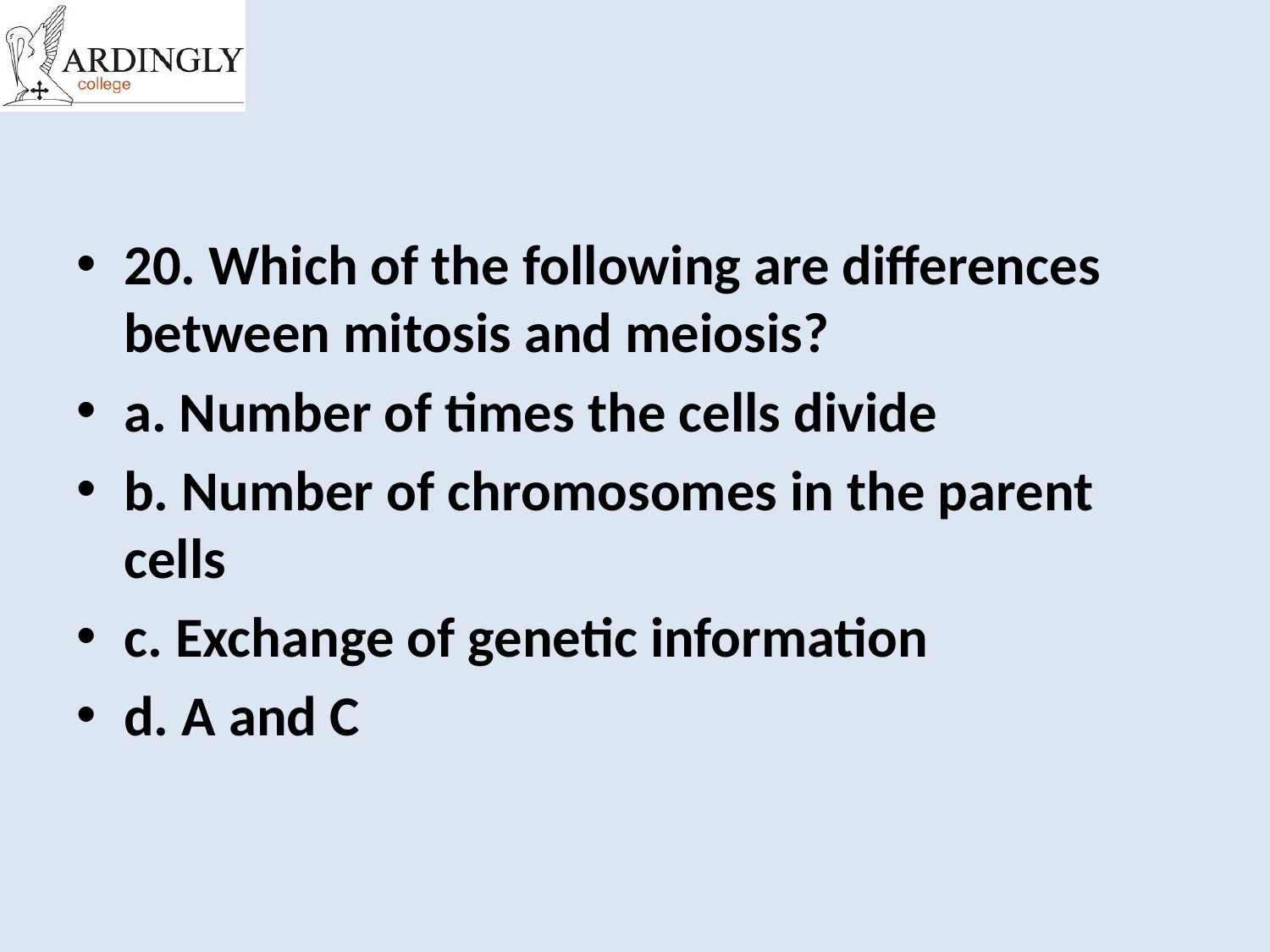

#
20. Which of the following are differences between mitosis and meiosis?
a. Number of times the cells divide
b. Number of chromosomes in the parent cells
c. Exchange of genetic information
d. A and C